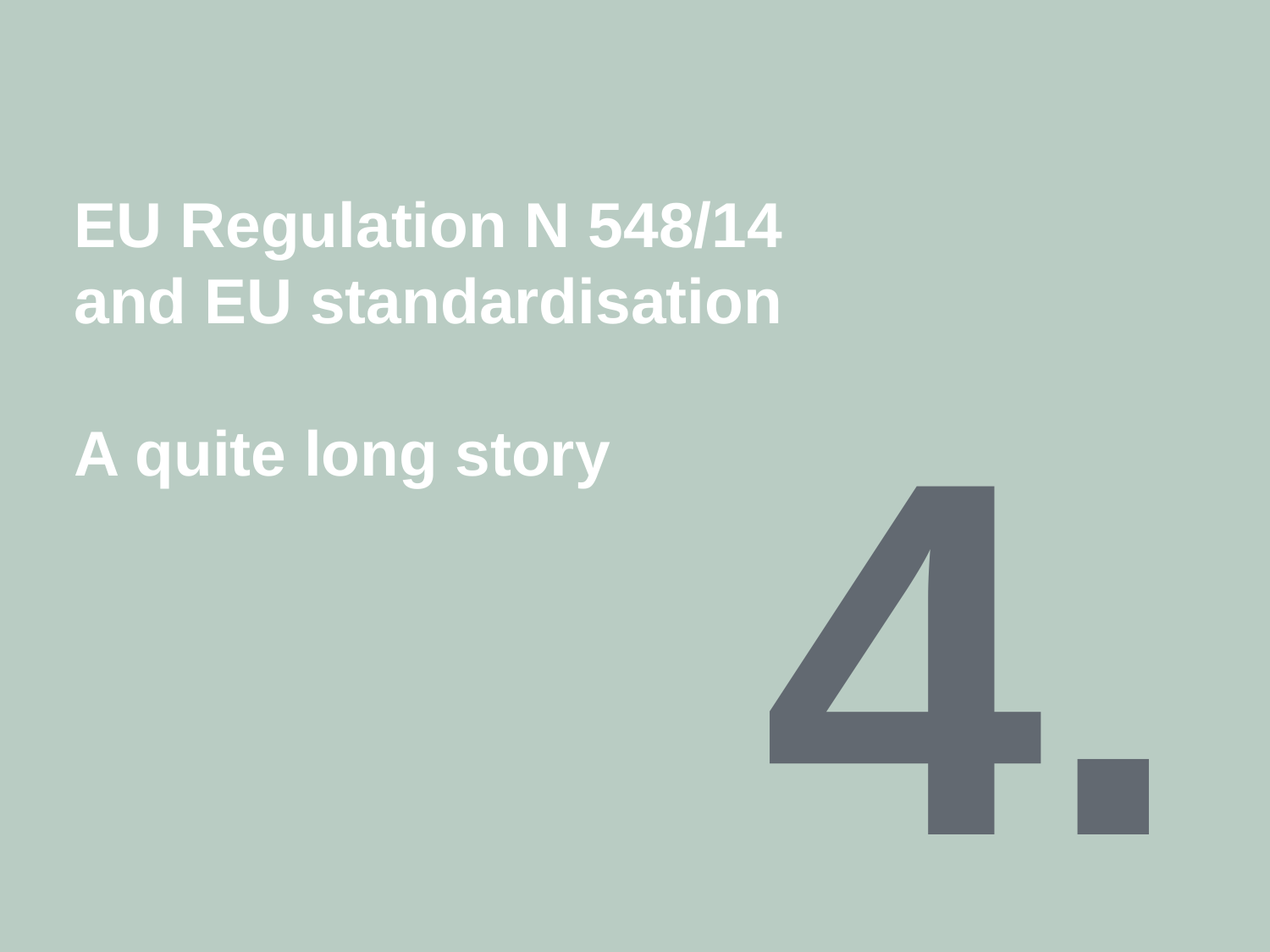

EU Regulation N 548/14
and EU standardisation

A quite long story
4.